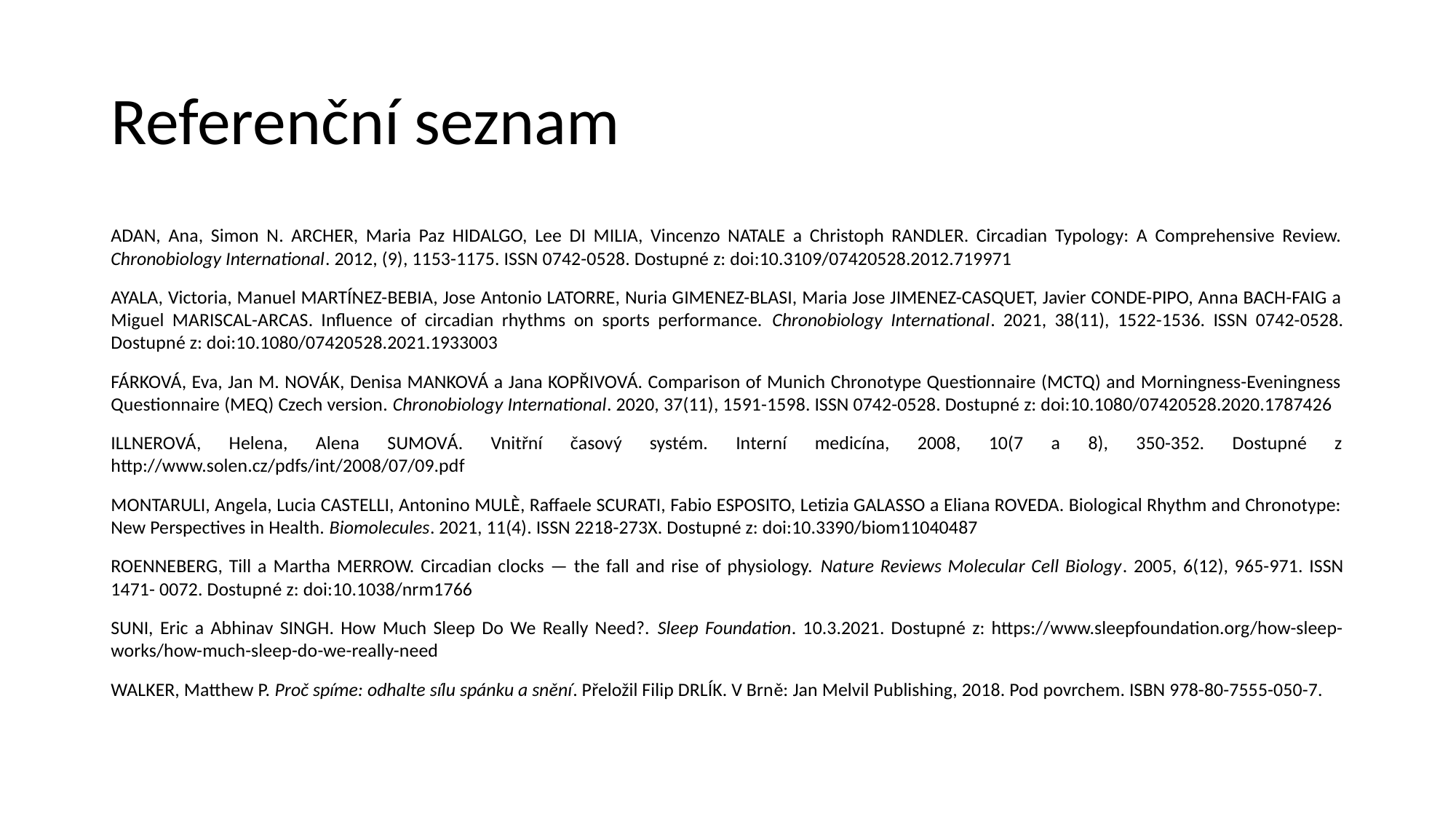

# Referenční seznam
ADAN, Ana, Simon N. ARCHER, Maria Paz HIDALGO, Lee DI MILIA, Vincenzo NATALE a Christoph RANDLER. Circadian Typology: A Comprehensive Review. Chronobiology International. 2012, (9), 1153-1175. ISSN 0742-0528. Dostupné z: doi:10.3109/07420528.2012.719971
AYALA, Victoria, Manuel MARTÍNEZ-BEBIA, Jose Antonio LATORRE, Nuria GIMENEZ-BLASI, Maria Jose JIMENEZ-CASQUET, Javier CONDE-PIPO, Anna BACH-FAIG a Miguel MARISCAL-ARCAS. Influence of circadian rhythms on sports performance. Chronobiology International. 2021, 38(11), 1522-1536. ISSN 0742-0528. Dostupné z: doi:10.1080/07420528.2021.1933003
FÁRKOVÁ, Eva, Jan M. NOVÁK, Denisa MANKOVÁ a Jana KOPŘIVOVÁ. Comparison of Munich Chronotype Questionnaire (MCTQ) and Morningness-Eveningness Questionnaire (MEQ) Czech version. Chronobiology International. 2020, 37(11), 1591-1598. ISSN 0742-0528. Dostupné z: doi:10.1080/07420528.2020.1787426
ILLNEROVÁ, Helena, Alena SUMOVÁ. Vnitřní časový systém. Interní medicína, 2008, 10(7 a 8), 350-352. Dostupné z http://www.solen.cz/pdfs/int/2008/07/09.pdf
MONTARULI, Angela, Lucia CASTELLI, Antonino MULÈ, Raffaele SCURATI, Fabio ESPOSITO, Letizia GALASSO a Eliana ROVEDA. Biological Rhythm and Chronotype: New Perspectives in Health. Biomolecules. 2021, 11(4). ISSN 2218-273X. Dostupné z: doi:10.3390/biom11040487
ROENNEBERG, Till a Martha MERROW. Circadian clocks — the fall and rise of physiology. Nature Reviews Molecular Cell Biology. 2005, 6(12), 965-971. ISSN 1471- 0072. Dostupné z: doi:10.1038/nrm1766
SUNI, Eric a Abhinav SINGH. How Much Sleep Do We Really Need?. Sleep Foundation. 10.3.2021. Dostupné z: https://www.sleepfoundation.org/how-sleep-works/how-much-sleep-do-we-really-need
WALKER, Matthew P. Proč spíme: odhalte sílu spánku a snění. Přeložil Filip DRLÍK. V Brně: Jan Melvil Publishing, 2018. Pod povrchem. ISBN 978-80-7555-050-7.